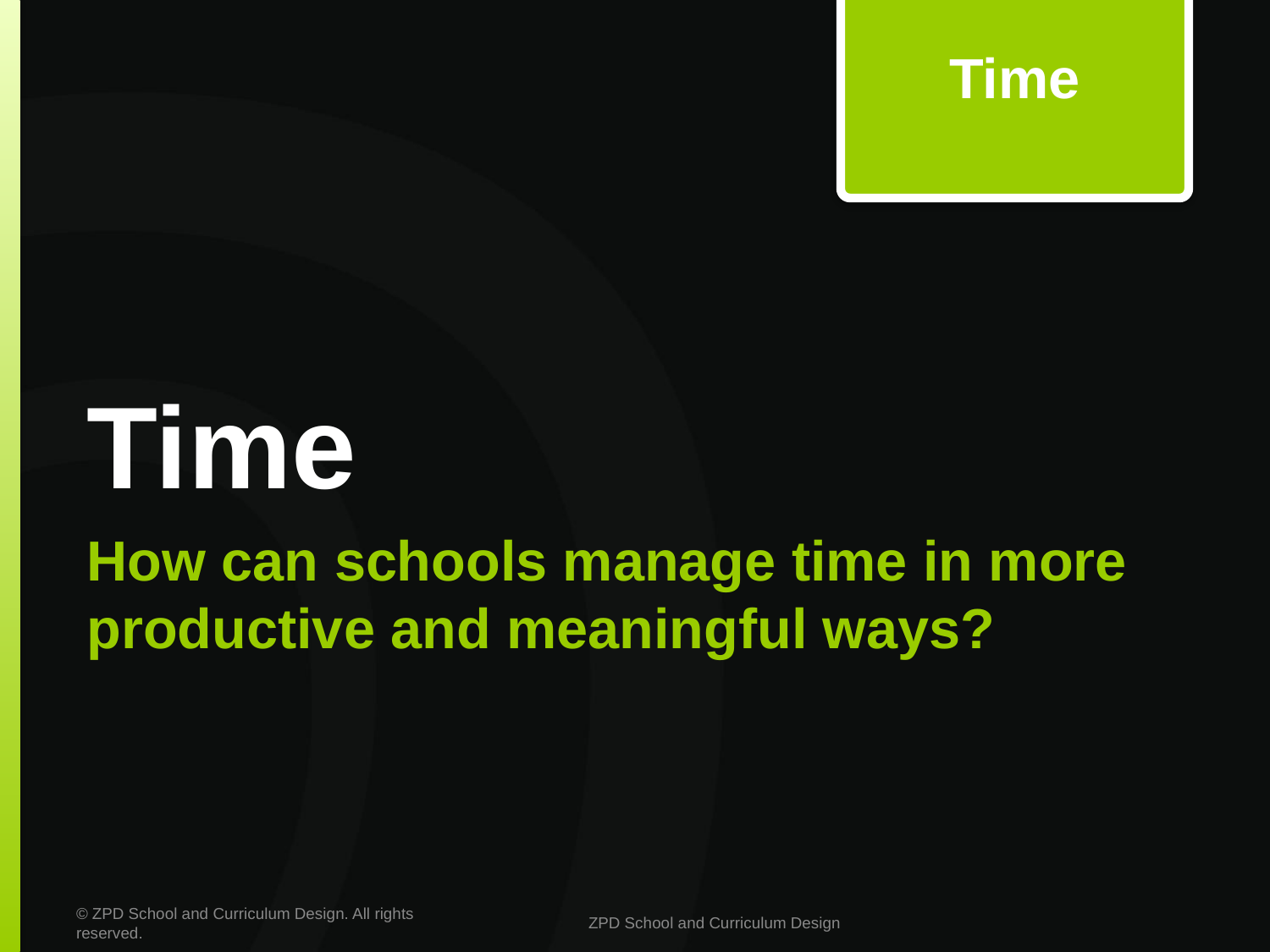

Time
# Time
How can schools manage time in more productive and meaningful ways?
© ZPD School and Curriculum Design. All rights reserved.
ZPD School and Curriculum Design